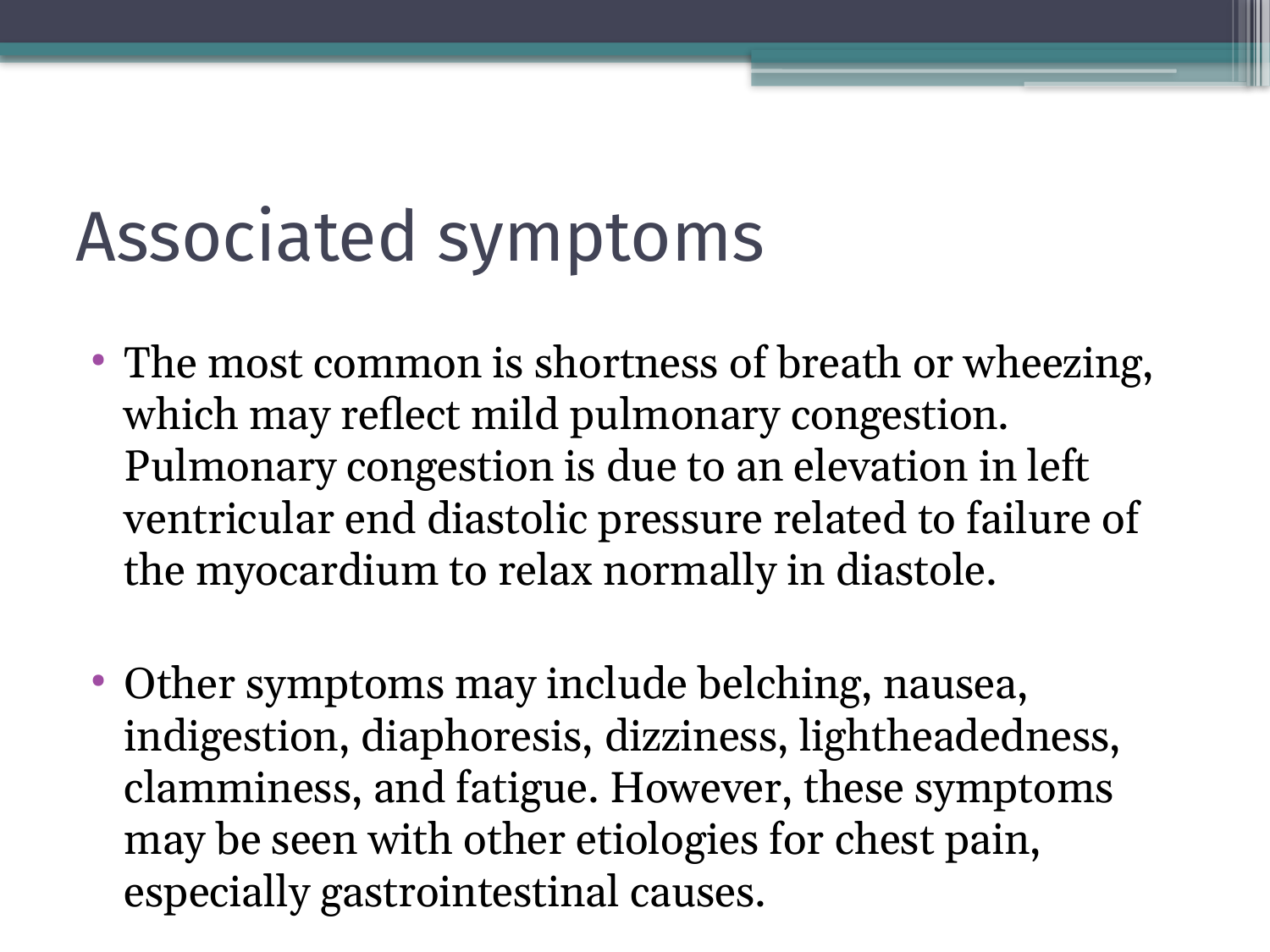

# Associated symptoms
The most common is shortness of breath or wheezing, which may reflect mild pulmonary congestion. Pulmonary congestion is due to an elevation in left ventricular end diastolic pressure related to failure of the myocardium to relax normally in diastole.

Other symptoms may include belching, nausea, indigestion, diaphoresis, dizziness, lightheadedness, clamminess, and fatigue. However, these symptoms may be seen with other etiologies for chest pain, especially gastrointestinal causes.